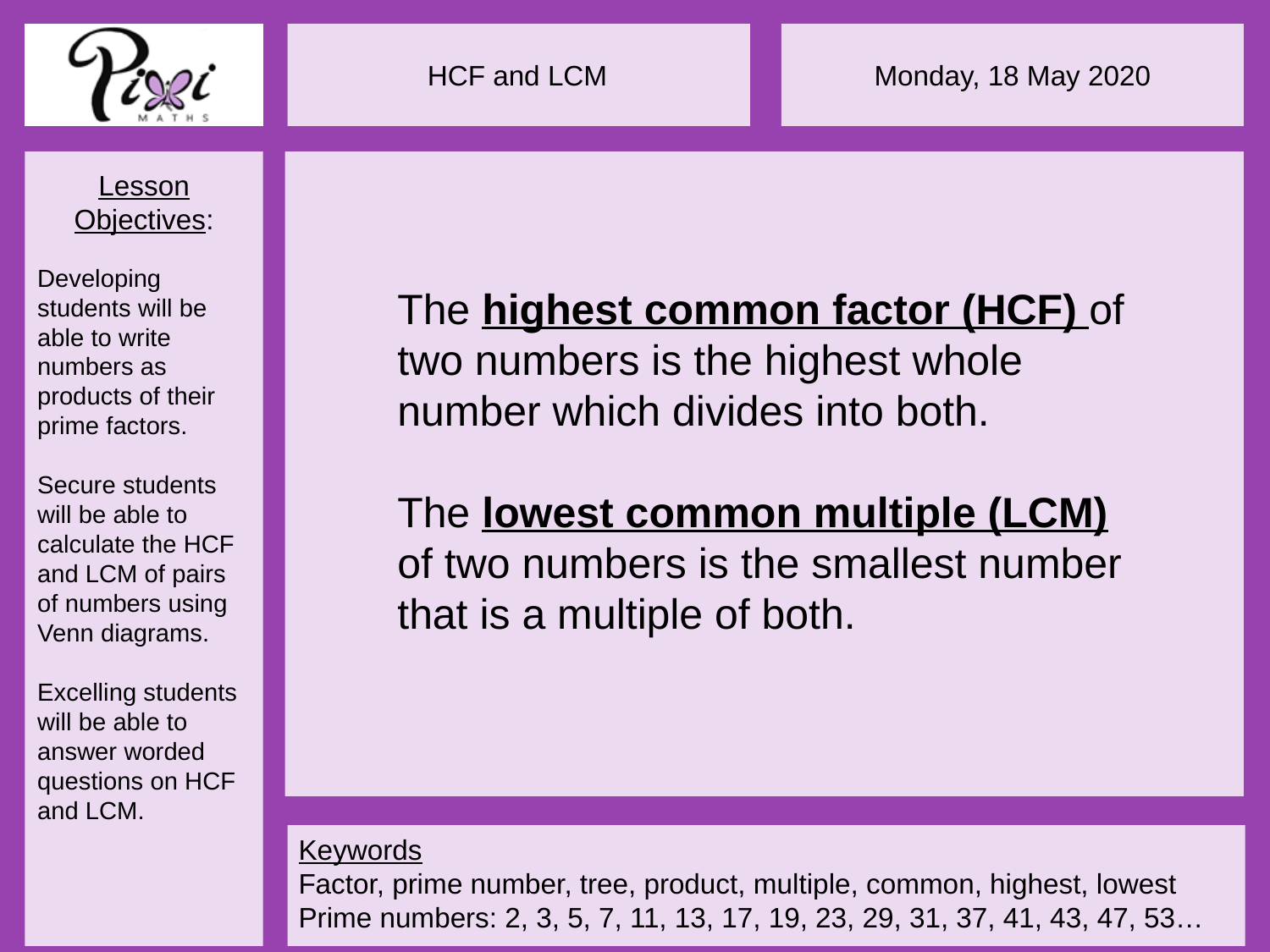

The highest common factor (HCF) of two numbers is the highest whole number which divides into both.

The lowest common multiple (LCM) of two numbers is the smallest number that is a multiple of both.